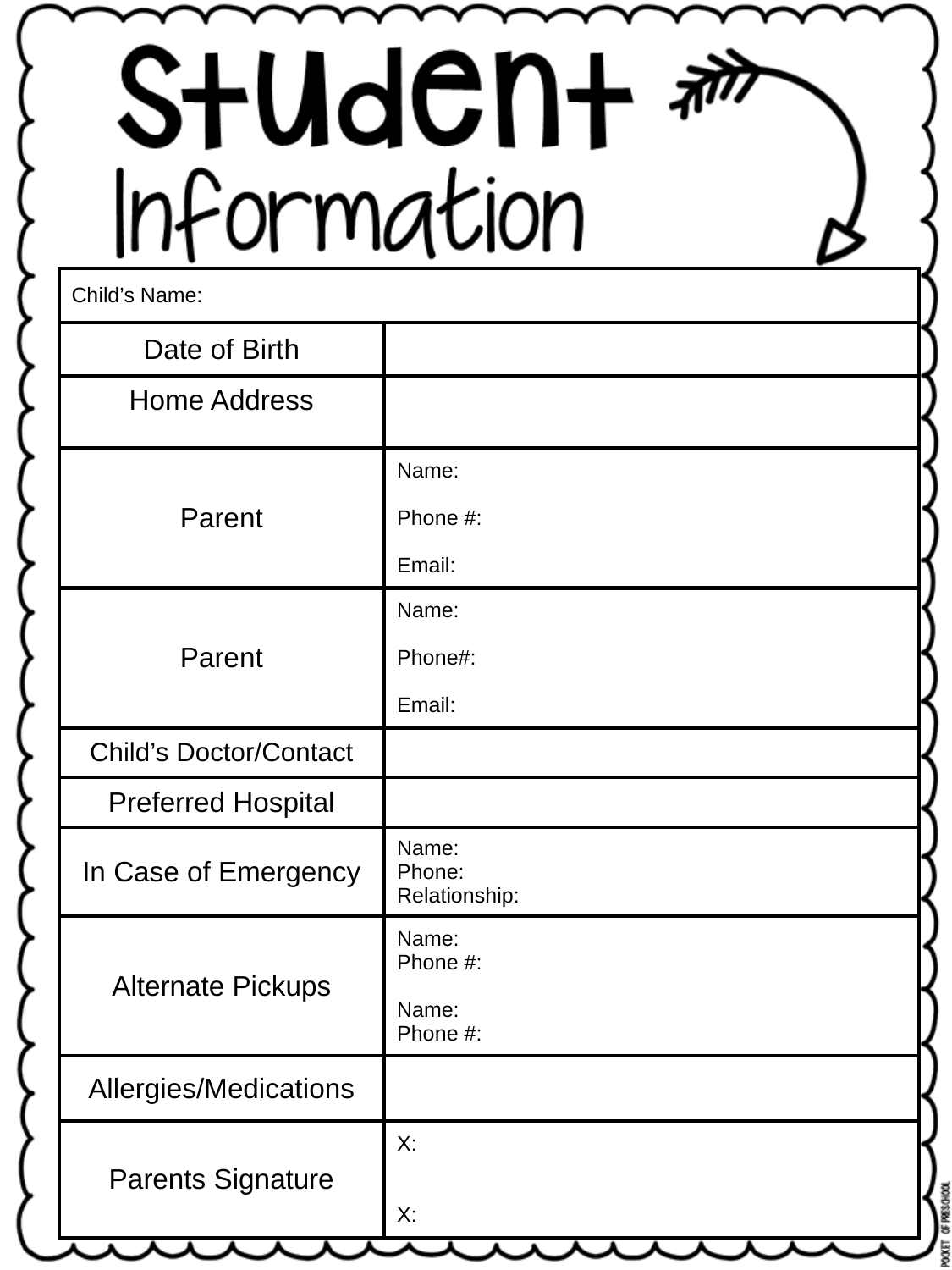

| Child’s Name: |  |
| --- | --- |
| Date of Birth |  |
| Home Address |  |
| Parent | Name: Phone #: Email: |
| Parent | Name: Phone#: Email: |
| Child’s Doctor/Contact |  |
| Preferred Hospital |  |
| In Case of Emergency | Name: Phone: Relationship: |
| Alternate Pickups | Name: Phone #: Name: Phone #: |
| Allergies/Medications |  |
| Parents Signature | X: X: |